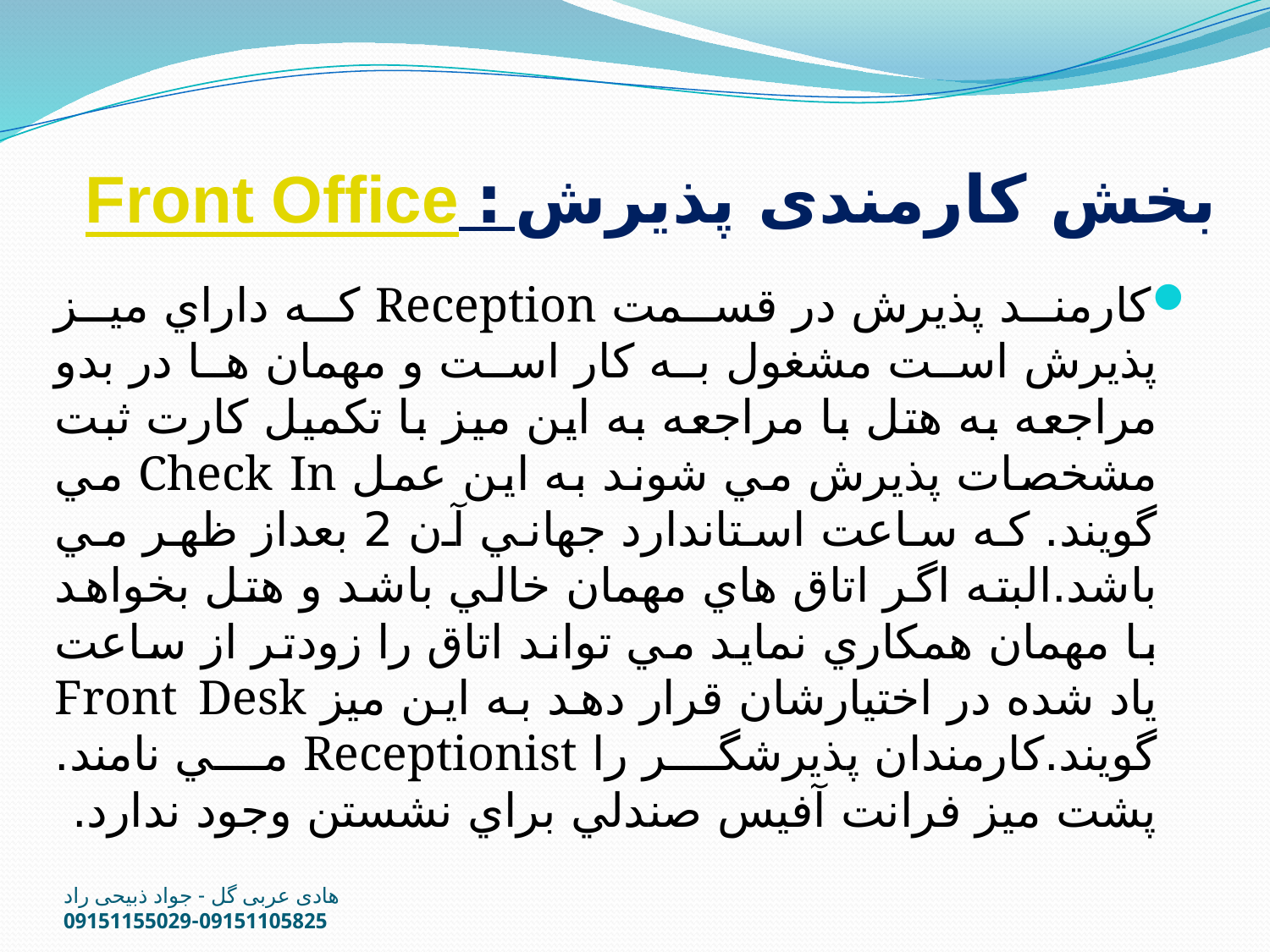

# Front Office : بخش کارمندی پذیرش
كارمند پذيرش در قسمت Reception كه داراي ميز پذيرش است مشغول به كار است و مهمان ها در بدو مراجعه به هتل با مراجعه به اين ميز با تكميل كارت ثبت مشخصات پذيرش مي شوند به اين عمل Check In مي گويند. كه ساعت استاندارد جهاني آن 2 بعداز ظهر مي باشد.البته اگر اتاق هاي مهمان خالي باشد و هتل بخواهد با مهمان همكاري نمايد مي تواند اتاق را زودتر از ساعت ياد شده در اختيارشان قرار دهد به اين ميز Front Desk گويند.كارمندان پذيرشگر را Receptionist مي نامند. پشت ميز فرانت آفيس صندلي براي نشستن وجود ندارد.
هادی عربی گل - جواد ذبیحی راد 09151105825-09151155029